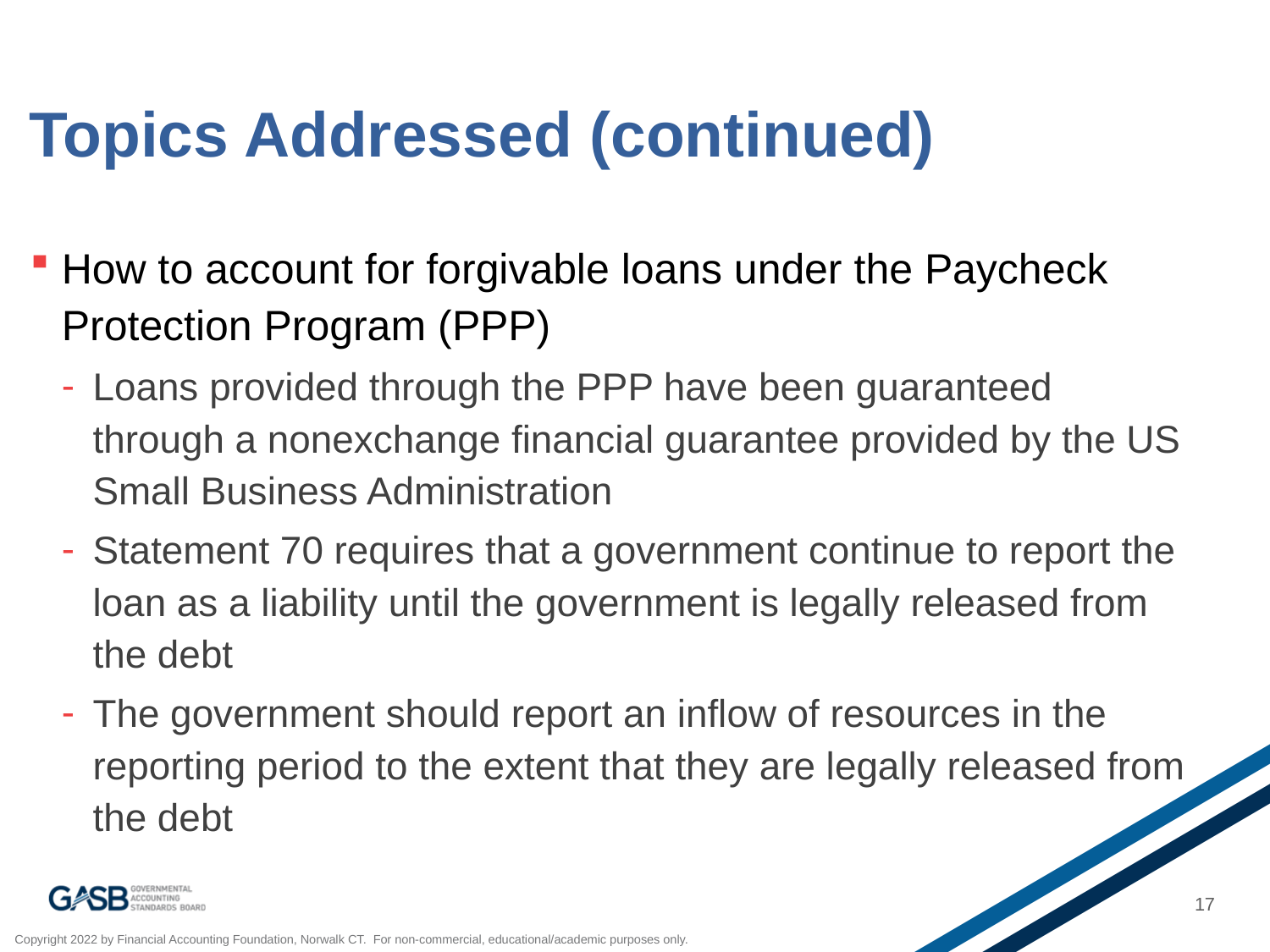

# Topics Addressed (continued)
How to account for forgivable loans under the Paycheck Protection Program (PPP)
Loans provided through the PPP have been guaranteed through a nonexchange financial guarantee provided by the US Small Business Administration
Statement 70 requires that a government continue to report the loan as a liability until the government is legally released from the debt
The government should report an inflow of resources in the reporting period to the extent that they are legally released from the debt
17